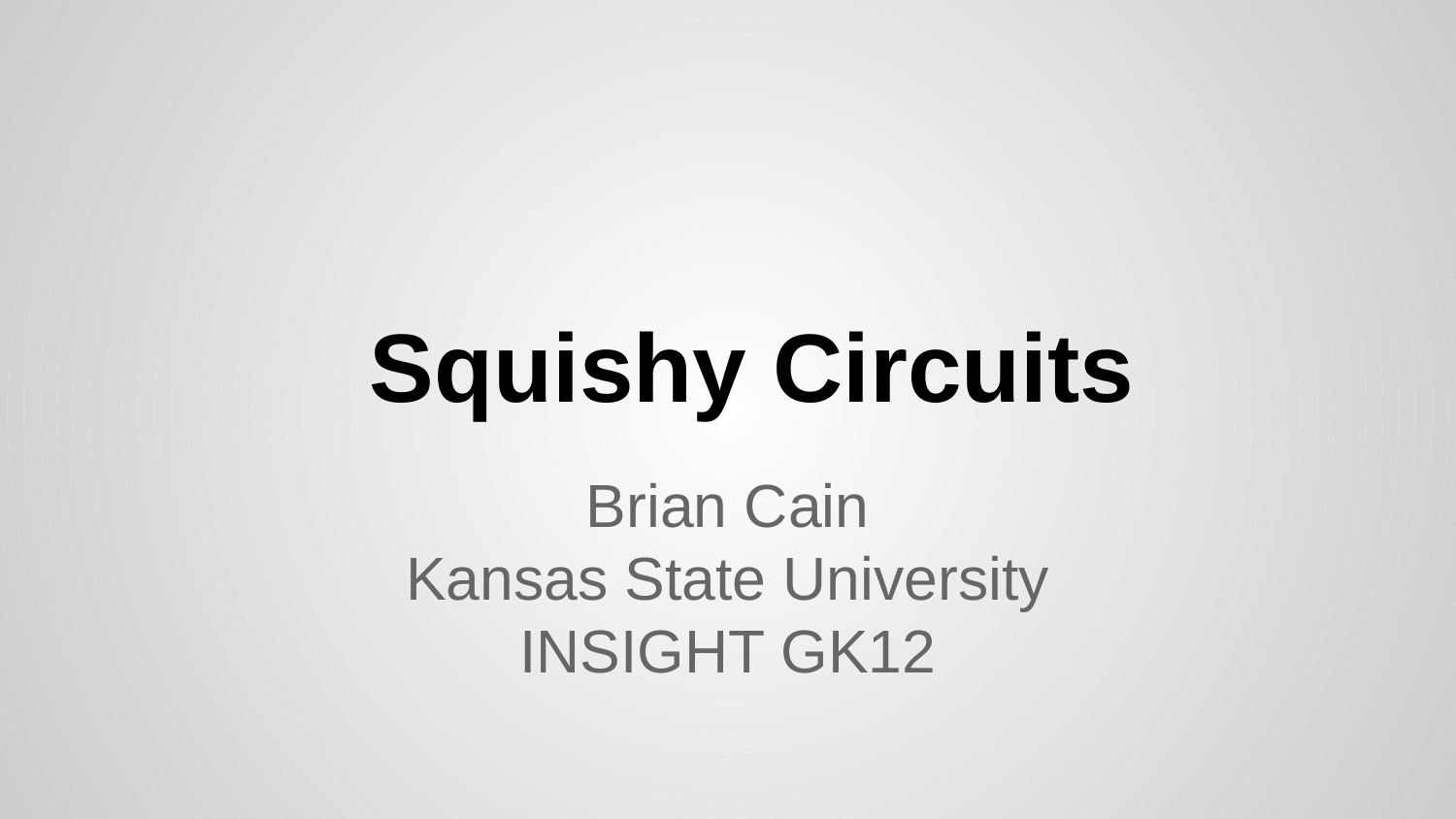

# Squishy Circuits
Brian Cain
Kansas State University
INSIGHT GK12